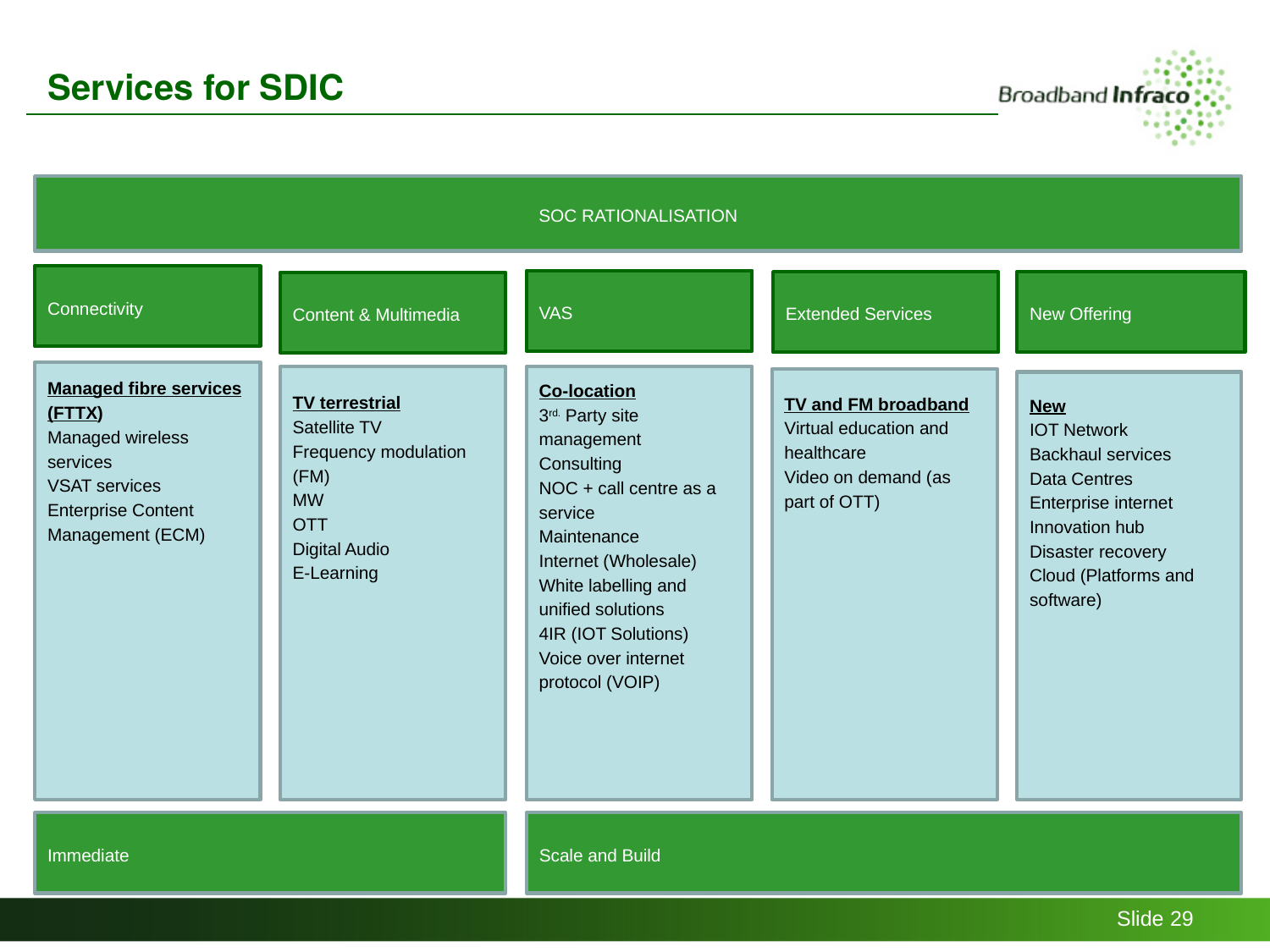

Services for SDIC
SOC RATIONALISATION
Connectivity
VAS
New Offering
Extended Services
Content & Multimedia
Managed fibre services (FTTX)
Managed wireless services
VSAT services
Enterprise Content Management (ECM)

TV terrestrial
Satellite TV
Frequency modulation (FM)
MW
OTT
Digital Audio
E-Learning

Co-location
3rd. Party site management
Consulting
NOC + call centre as a service
Maintenance
Internet (Wholesale)
White labelling and unified solutions
4IR (IOT Solutions)
Voice over internet protocol (VOIP)

TV and FM broadband
Virtual education and healthcare
Video on demand (as part of OTT)

New
IOT Network
Backhaul services
Data Centres
Enterprise internet
Innovation hub
Disaster recovery
Cloud (Platforms and software)

Immediate
Scale and Build

Slide 29